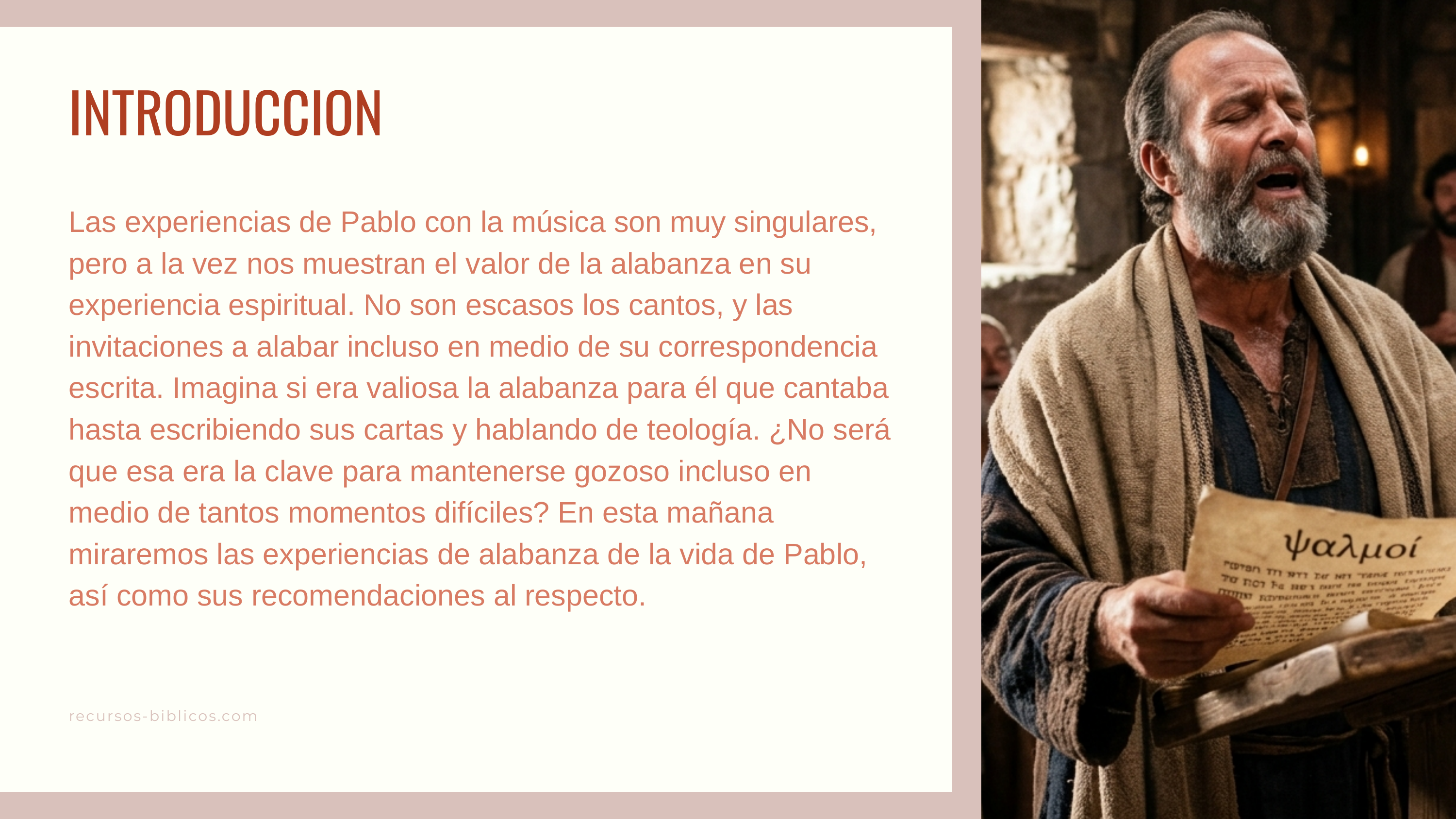

INTRODUCCION
Las experiencias de Pablo con la música son muy singulares, pero a la vez nos muestran el valor de la alabanza en su experiencia espiritual. No son escasos los cantos, y las invitaciones a alabar incluso en medio de su correspondencia escrita. Imagina si era valiosa la alabanza para él que cantaba hasta escribiendo sus cartas y hablando de teología. ¿No será que esa era la clave para mantenerse gozoso incluso en medio de tantos momentos difíciles? En esta mañana miraremos las experiencias de alabanza de la vida de Pablo, así como sus recomendaciones al respecto.
recursos-biblicos.com